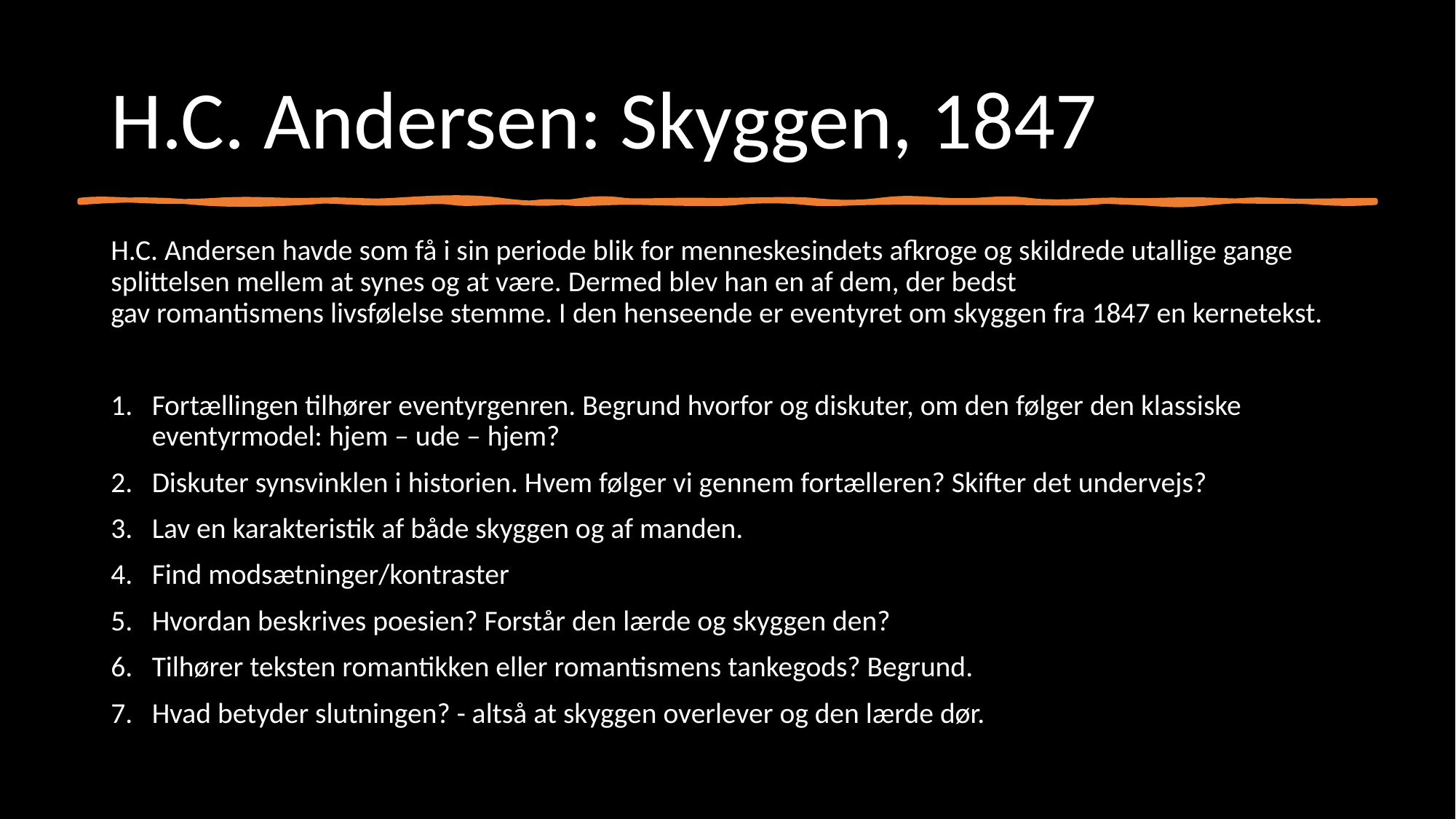

# H.C. Andersen: Skyggen, 1847

H.C. Andersen havde som få i sin periode blik for menneskesindets afkroge og skildrede utallige gange splittelsen mellem at synes og at være. Dermed blev han en af dem, der bedst gav romantismens livsfølelse stemme. I den henseende er eventyret om skyggen fra 1847 en kernetekst.

Fortællingen tilhører eventyrgenren. Begrund hvorfor og diskuter, om den følger den klassiske eventyrmodel: hjem – ude – hjem?
Diskuter synsvinklen i historien. Hvem følger vi gennem fortælleren? Skifter det undervejs?
Lav en karakteristik af både skyggen og af manden.
Find modsætninger/kontraster
Hvordan beskrives poesien? Forstår den lærde og skyggen den?
Tilhører teksten romantikken eller romantismens tankegods? Begrund.
Hvad betyder slutningen? - altså at skyggen overlever og den lærde dør.